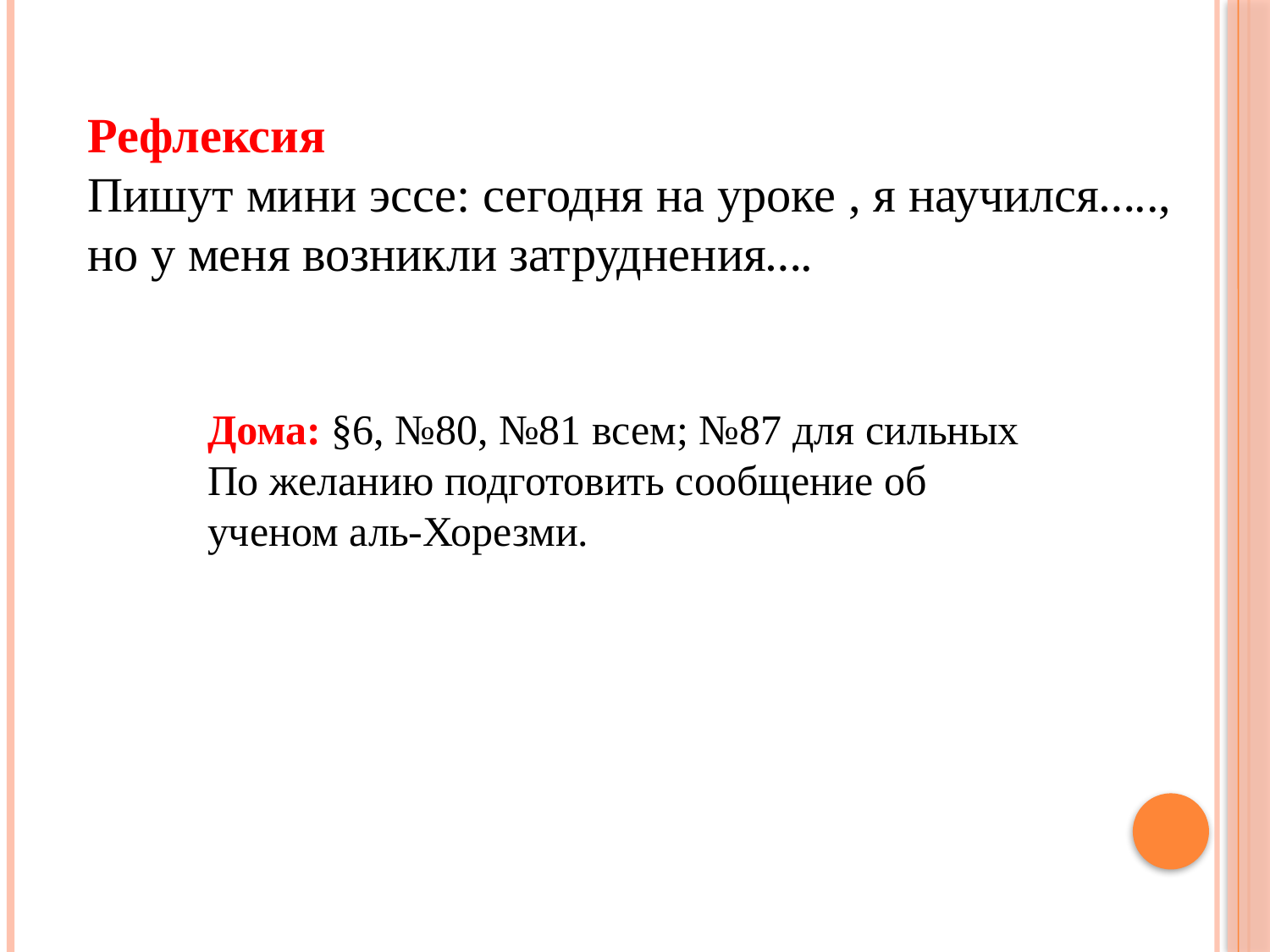

Рефлексия
Пишут мини эссе: сегодня на уроке , я научился….., но у меня возникли затруднения….
Дома: §6, №80, №81 всем; №87 для сильных
По желанию подготовить сообщение об ученом аль-Хорезми.